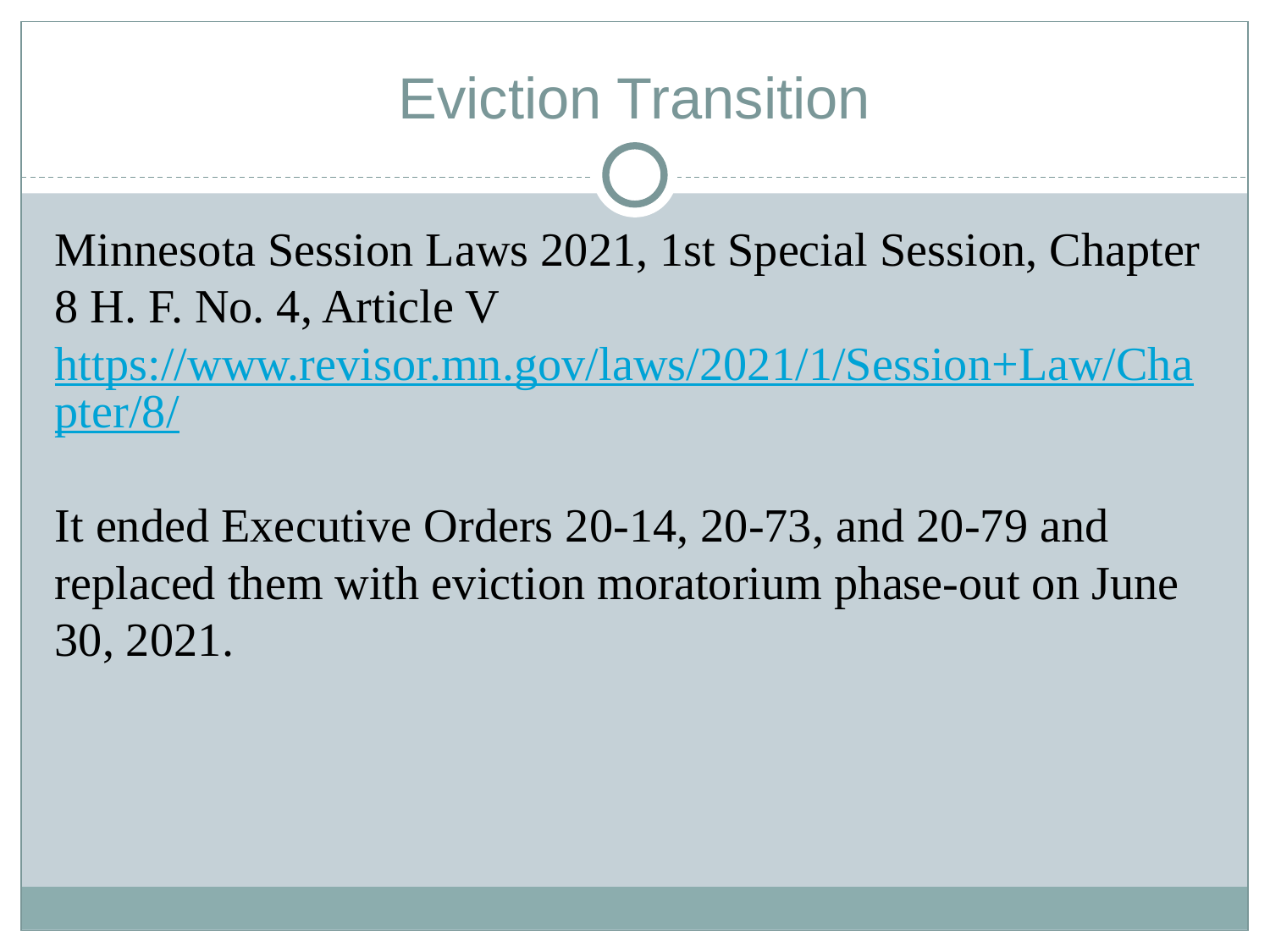

# Eviction Transition
Minnesota Session Laws 2021, 1st Special Session, Chapter 8 H. F. No. 4, Article V
https://www.revisor.mn.gov/laws/2021/1/Session+Law/Chapter/8/

It ended Executive Orders 20-14, 20-73, and 20-79 and replaced them with eviction moratorium phase-out on June 30, 2021.